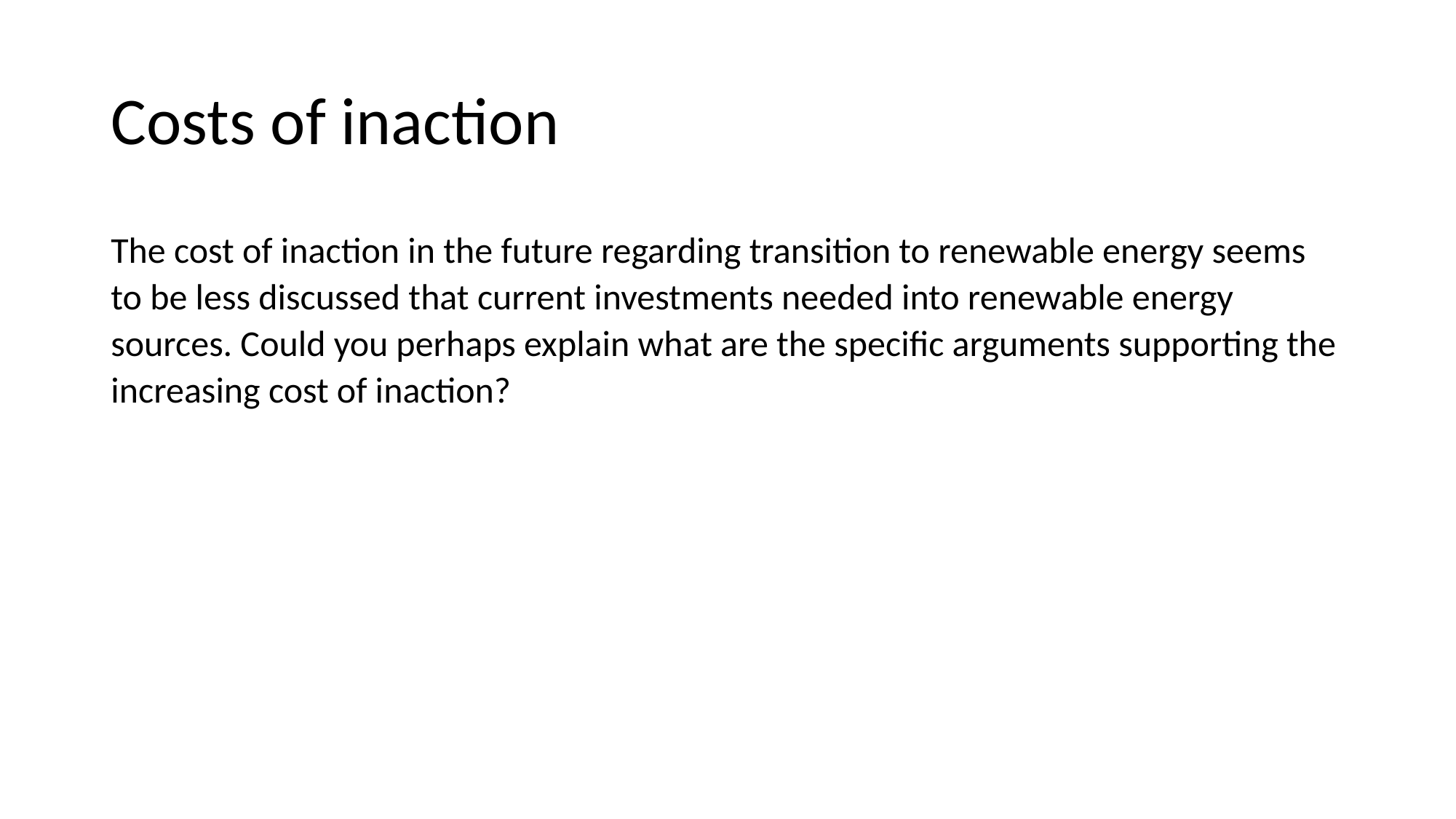

# Costs of inaction
The cost of inaction in the future regarding transition to renewable energy seems to be less discussed that current investments needed into renewable energy sources. Could you perhaps explain what are the specific arguments supporting the increasing cost of inaction?